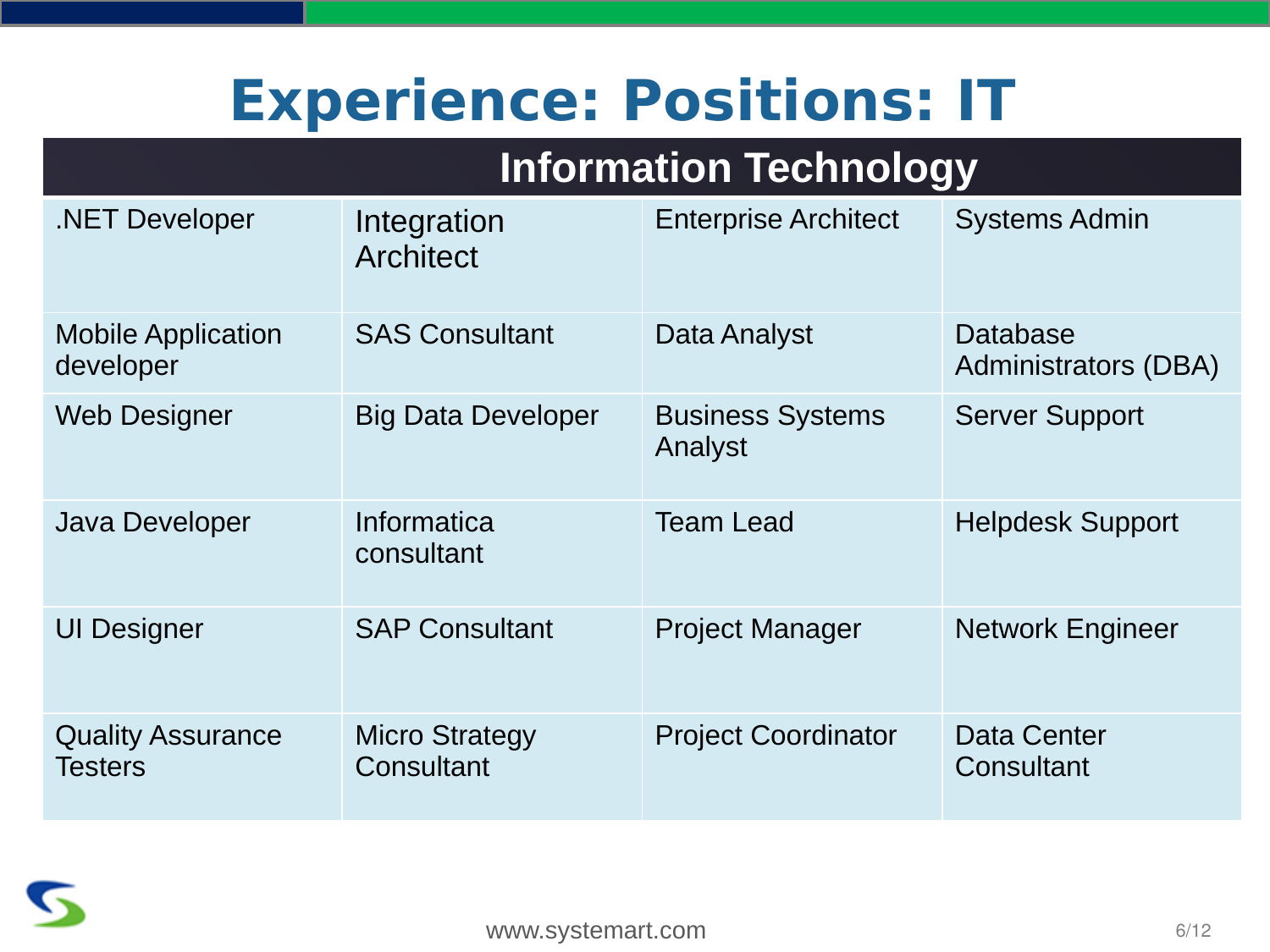

# Experience: Positions: IT
| Information Technology |  |  |  |
| --- | --- | --- | --- |
| .NET Developer | Integration Architect | Enterprise Architect | Systems Admin |
| Mobile Application developer | SAS Consultant | Data Analyst | Database Administrators (DBA) |
| Web Designer | Big Data Developer | Business Systems Analyst | Server Support |
| Java Developer | Informatica consultant | Team Lead | Helpdesk Support |
| UI Designer | SAP Consultant | Project Manager | Network Engineer |
| Quality Assurance Testers | Micro Strategy Consultant | Project Coordinator | Data Center Consultant |
www.systemart.com